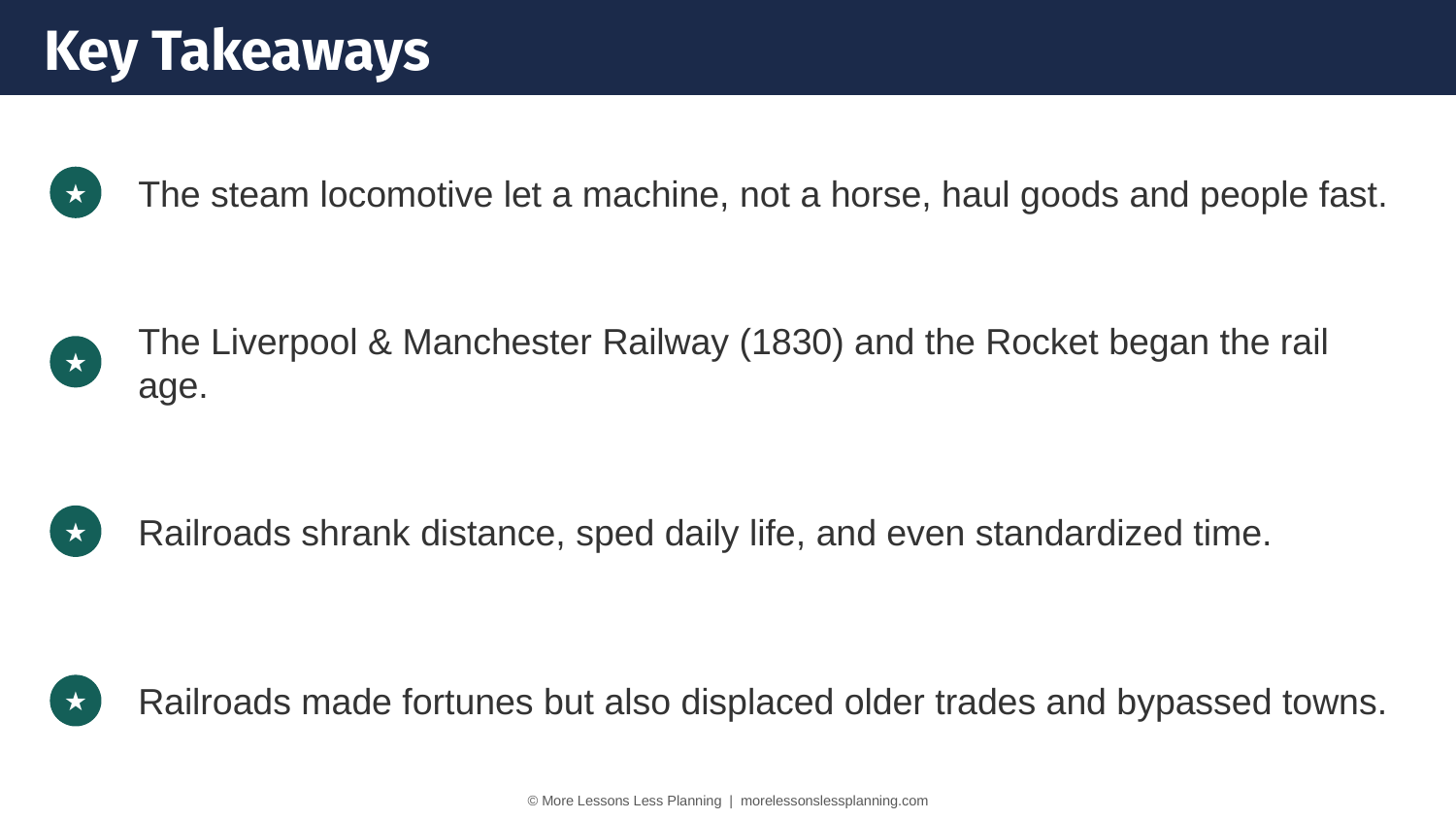

Key Takeaways
The steam locomotive let a machine, not a horse, haul goods and people fast.

★
The Liverpool & Manchester Railway (1830) and the Rocket began the rail age.

★
Railroads shrank distance, sped daily life, and even standardized time.

★
Railroads made fortunes but also displaced older trades and bypassed towns.

★
© More Lessons Less Planning  |  morelessonslessplanning.com